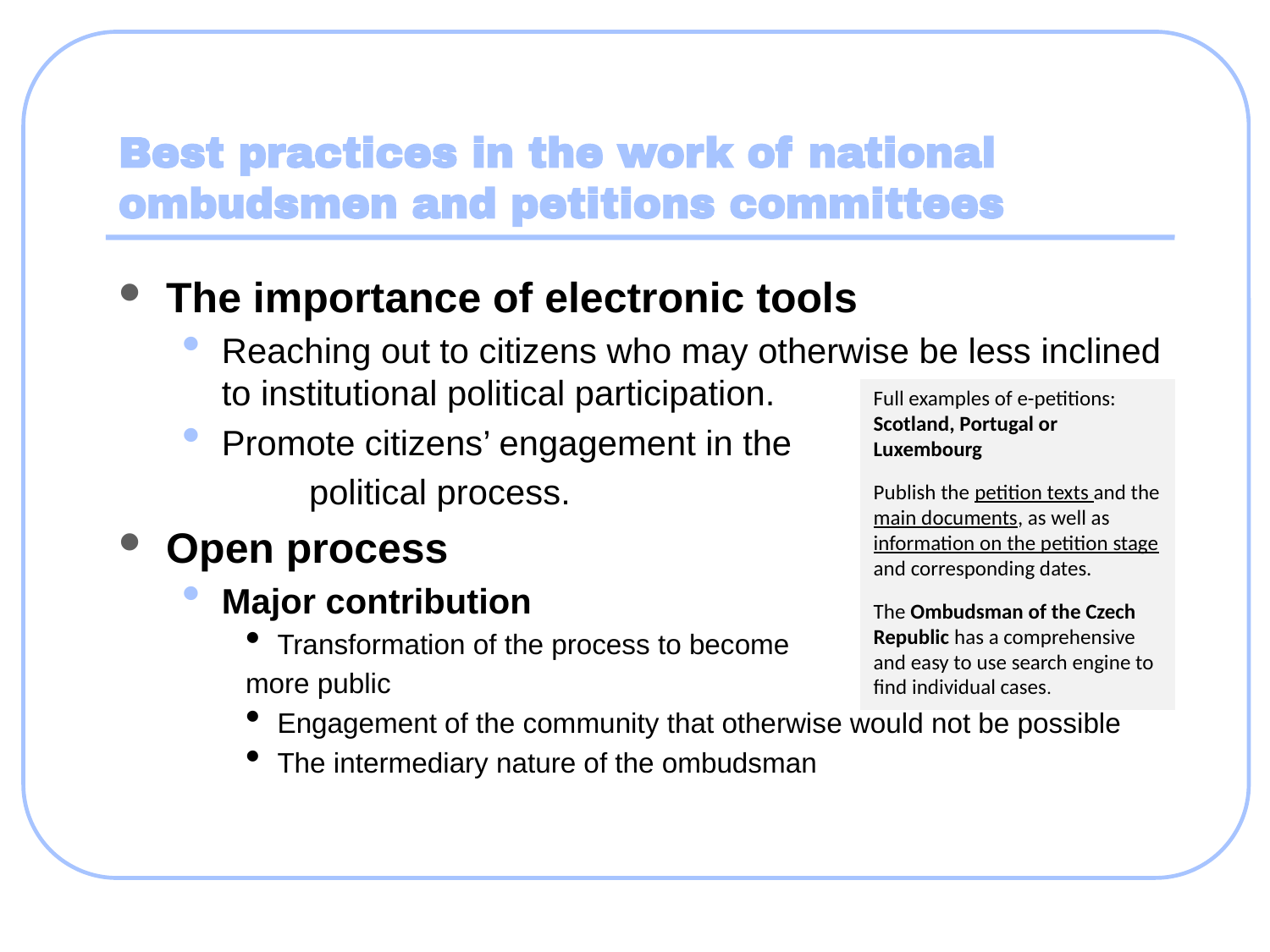

# Best practices in the work of national ombudsmen and petitions committees
The importance of electronic tools
Reaching out to citizens who may otherwise be less inclined to institutional political participation.
Promote citizens’ engagement in the
	political process.
Open process
Major contribution
Transformation of the process to become
more public
Engagement of the community that otherwise would not be possible
The intermediary nature of the ombudsman

Full examples of e-petitions: Scotland, Portugal or Luxembourg
Publish the petition texts and the main documents, as well as information on the petition stage and corresponding dates.
The Ombudsman of the Czech Republic has a comprehensive and easy to use search engine to find individual cases.